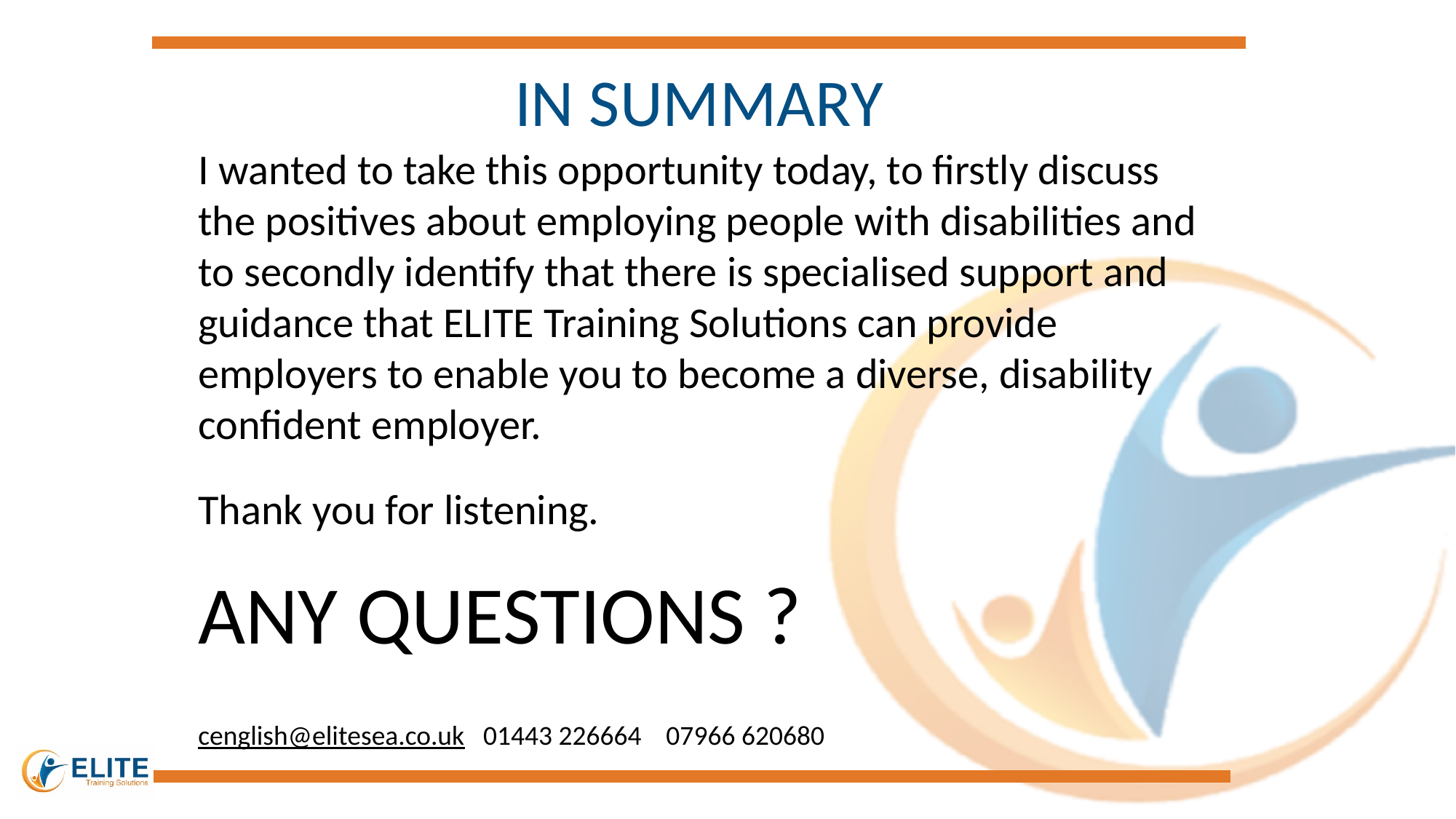

IN SUMMARY
I wanted to take this opportunity today, to firstly discuss the positives about employing people with disabilities and to secondly identify that there is specialised support and guidance that ELITE Training Solutions can provide employers to enable you to become a diverse, disability confident employer.

Thank you for listening.

ANY QUESTIONS ?
cenglish@elitesea.co.uk   01443 226664    07966 620680